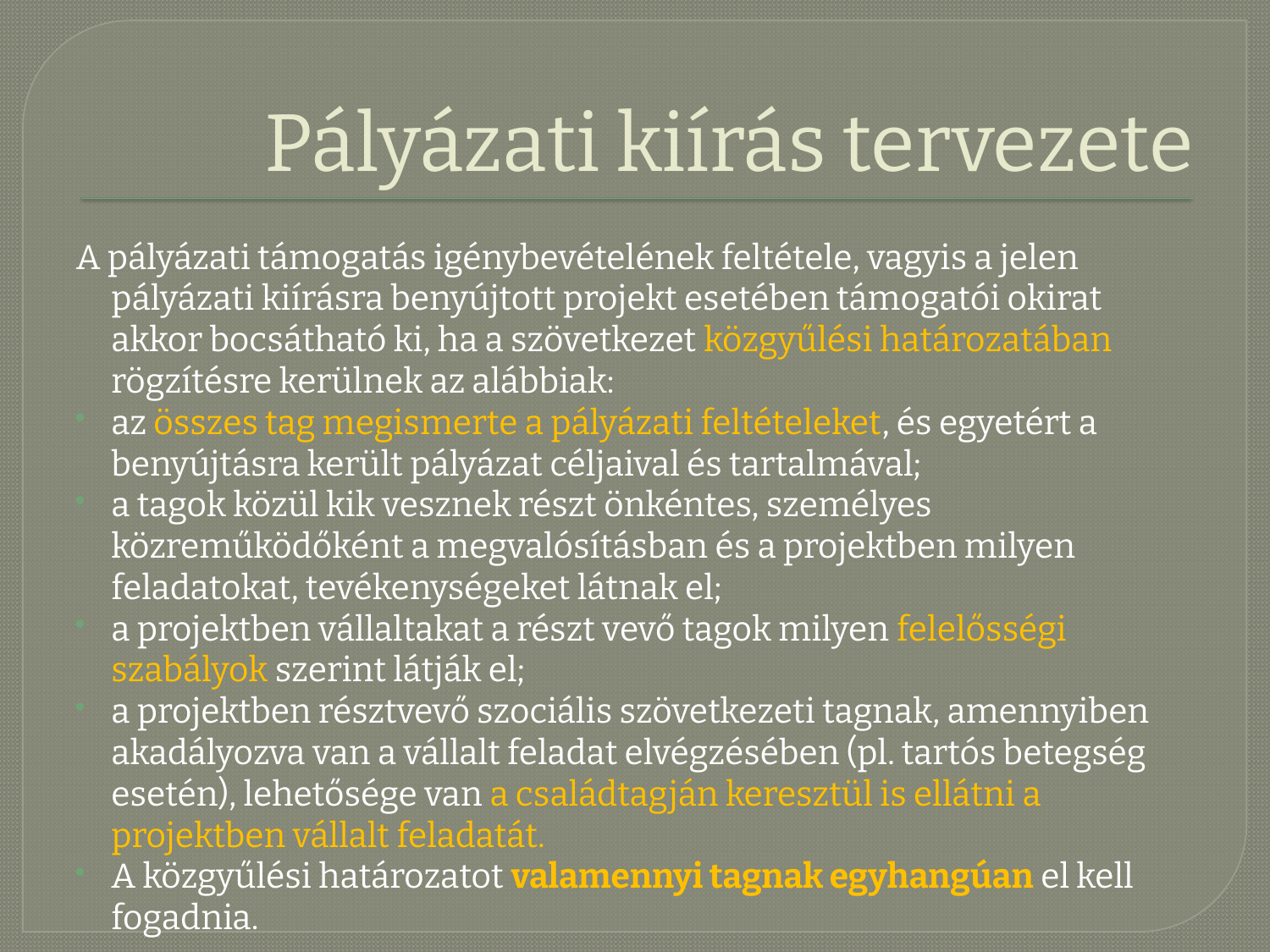

# Pályázati kiírás tervezete
A pályázati támogatás igénybevételének feltétele, vagyis a jelen pályázati kiírásra benyújtott projekt esetében támogatói okirat akkor bocsátható ki, ha a szövetkezet közgyűlési határozatában rögzítésre kerülnek az alábbiak:
az összes tag megismerte a pályázati feltételeket, és egyetért a benyújtásra került pályázat céljaival és tartalmával;
a tagok közül kik vesznek részt önkéntes, személyes közreműködőként a megvalósításban és a projektben milyen feladatokat, tevékenységeket látnak el;
a projektben vállaltakat a részt vevő tagok milyen felelősségi szabályok szerint látják el;
a projektben résztvevő szociális szövetkezeti tagnak, amennyiben akadályozva van a vállalt feladat elvégzésében (pl. tartós betegség esetén), lehetősége van a családtagján keresztül is ellátni a projektben vállalt feladatát.
A közgyűlési határozatot valamennyi tagnak egyhangúan el kell fogadnia.